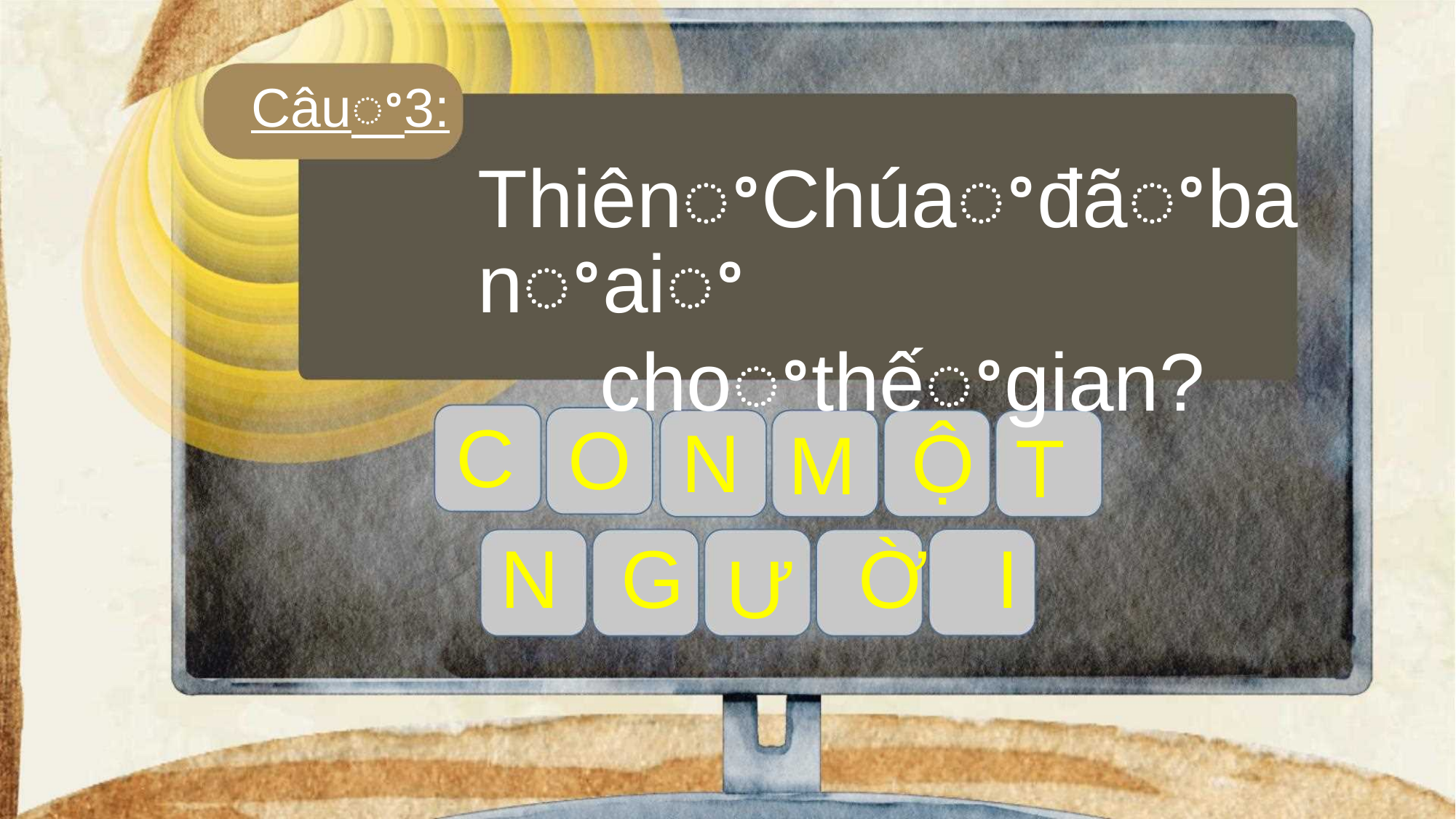

Câuꢀ3:
ThiênꢀChúaꢀđãꢀbanꢀaiꢀ
choꢀthếꢀgian?
C
O
N Ộ
M
T
N G Ờ I
Ư